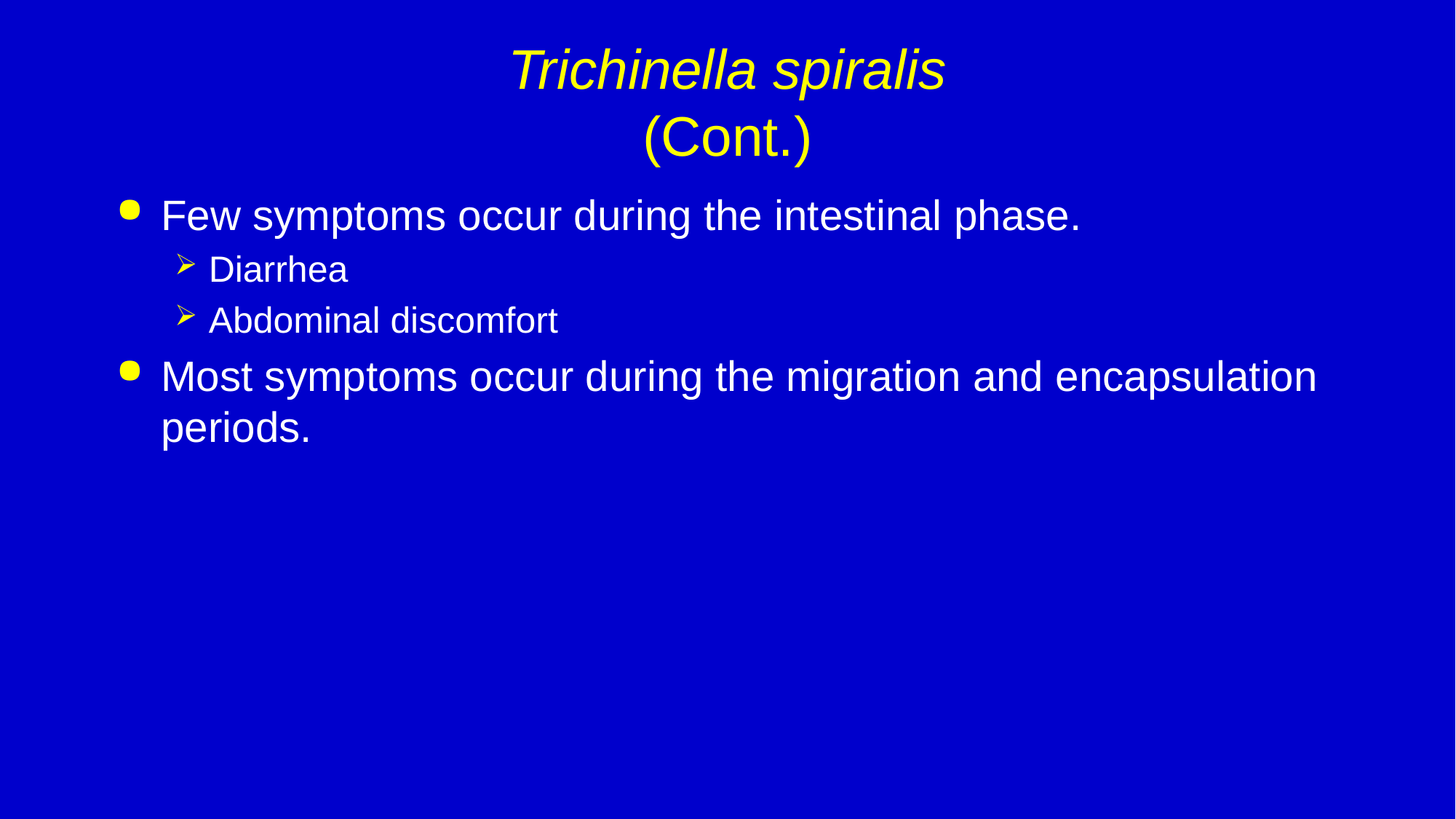

# Trichinella spiralis (Cont.)
Few symptoms occur during the intestinal phase.
Diarrhea
Abdominal discomfort
Most symptoms occur during the migration and encapsulation periods.